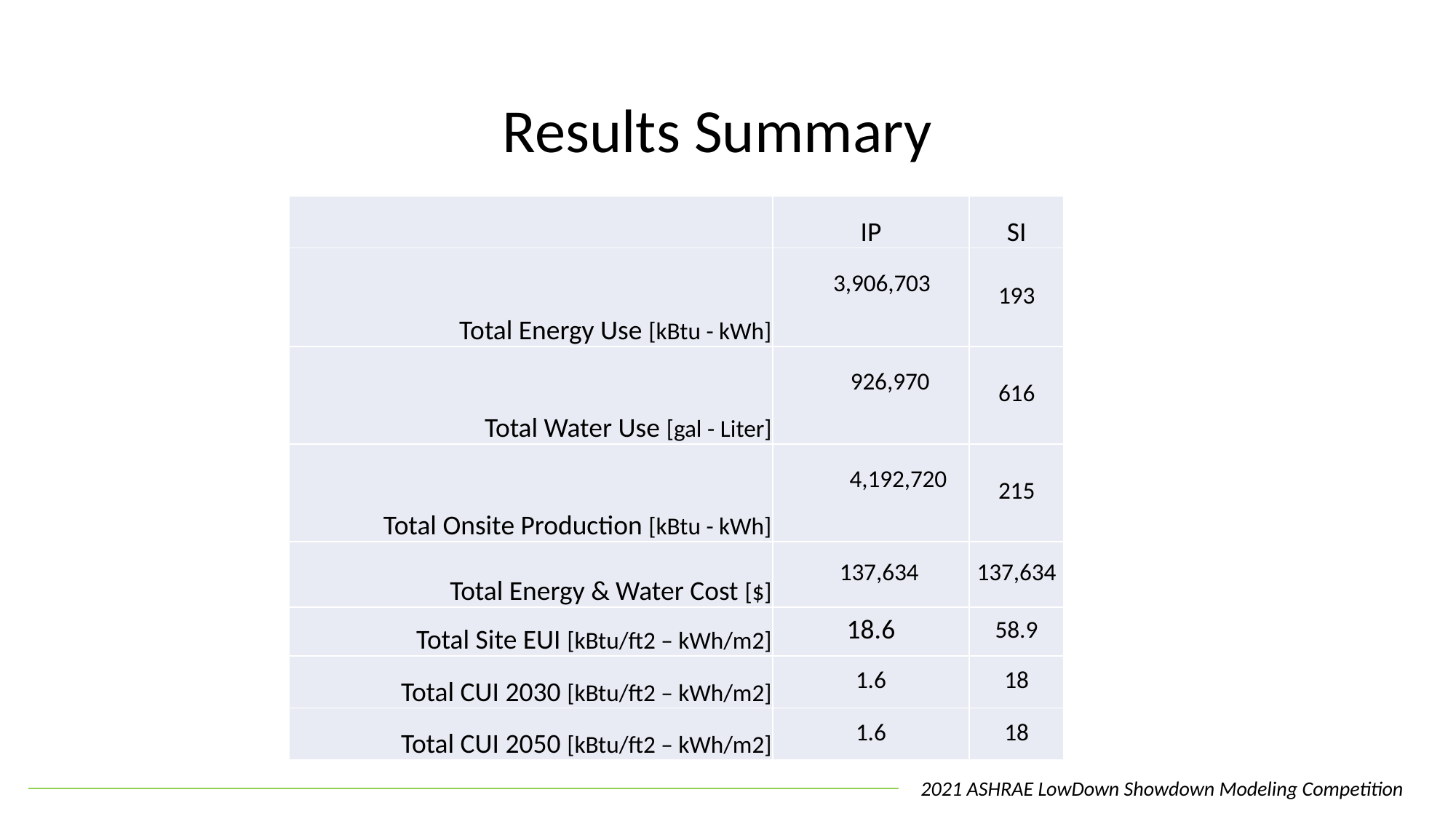

# Results Summary
|  | IP | SI |
| --- | --- | --- |
| Total Energy Use [kBtu - kWh] | 3,906,703 | 193 |
| Total Water Use [gal - Liter] | 926,970 | 616 |
| Total Onsite Production [kBtu - kWh] | 4,192,720 | 215 |
| Total Energy & Water Cost [$] | 137,634 | 137,634 |
| Total Site EUI [kBtu/ft2 – kWh/m2] | 18.6 | 58.9 |
| Total CUI 2030 [kBtu/ft2 – kWh/m2] | 1.6 | 18 |
| Total CUI 2050 [kBtu/ft2 – kWh/m2] | 1.6 | 18 |
2021 ASHRAE LowDown Showdown Modeling Competition